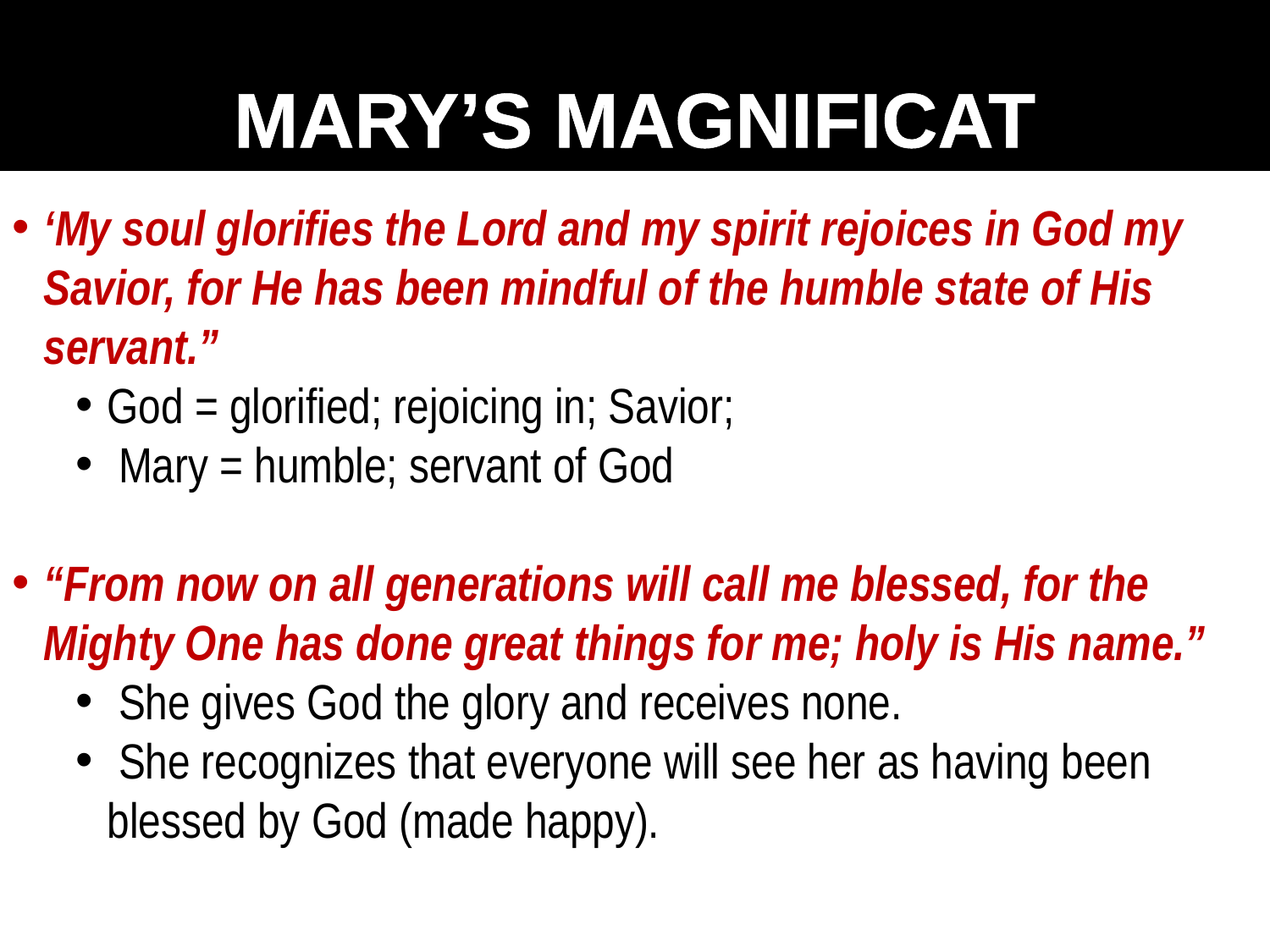

MARY’S MAGNIFICAT
‘My soul glorifies the Lord and my spirit rejoices in God my Savior, for He has been mindful of the humble state of His servant.”
God = glorified; rejoicing in; Savior;
 Mary = humble; servant of God

“From now on all generations will call me blessed, for the Mighty One has done great things for me; holy is His name.”
 She gives God the glory and receives none.
 She recognizes that everyone will see her as having been blessed by God (made happy).